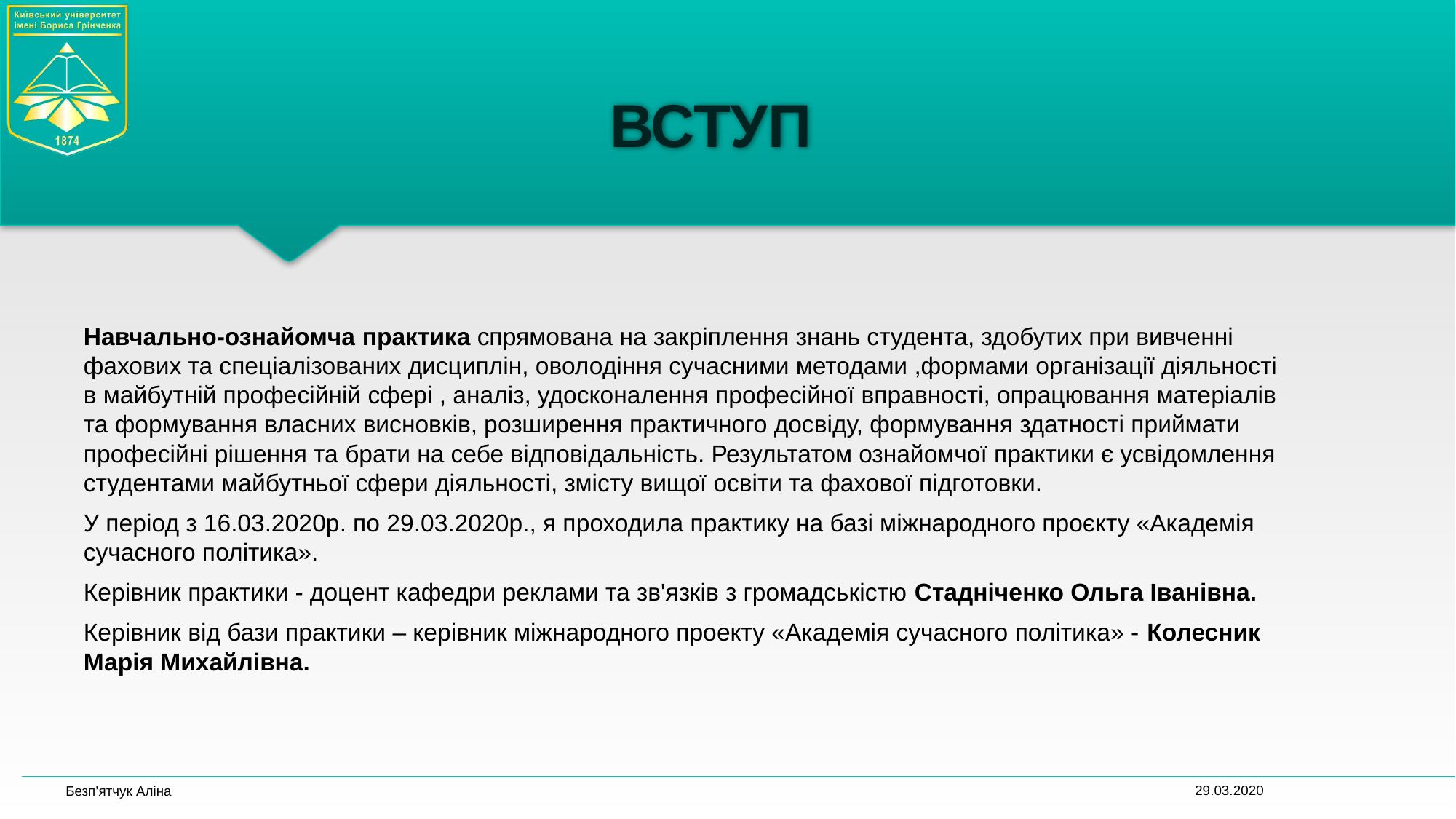

# ВСТУП
Навчально-ознайомча практика спрямована на закріплення знань студента, здобутих при вивченні фахових та спеціалізованих дисциплін, оволодіння сучасними методами ,формами організації діяльності в майбутній професійній сфері , аналіз, удосконалення професійної вправності, опрацювання матеріалів та формування власних висновків, розширення практичного досвіду, формування здатності приймати професійні рішення та брати на себе відповідальність. Результатом ознайомчої практики є усвідомлення студентами майбутньої сфери діяльності, змісту вищої освіти та фахової підготовки.
У період з 16.03.2020р. по 29.03.2020р., я проходила практику на базі міжнародного проєкту «Академія сучасного політика».
Керівник практики - доцент кафедри реклами та зв'язків з громадськістю Стадніченко Ольга Іванівна.
Керівник від бази практики – керівник міжнародного проекту «Академія сучасного політика» - Колесник Марія Михайлівна.

29.03.2020
Безп’ятчук Аліна